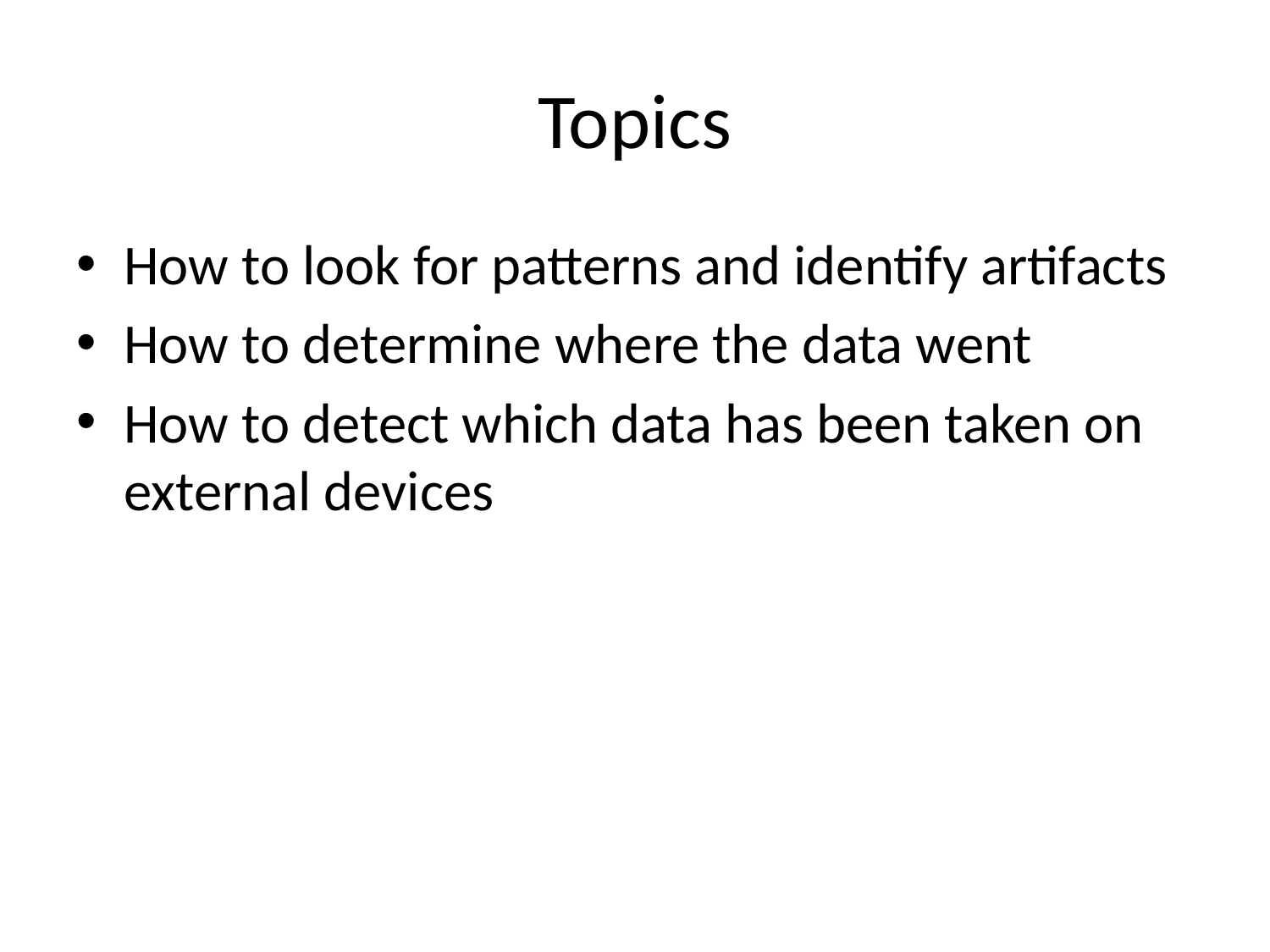

# Topics
How to look for patterns and identify artifacts
How to determine where the data went
How to detect which data has been taken on external devices